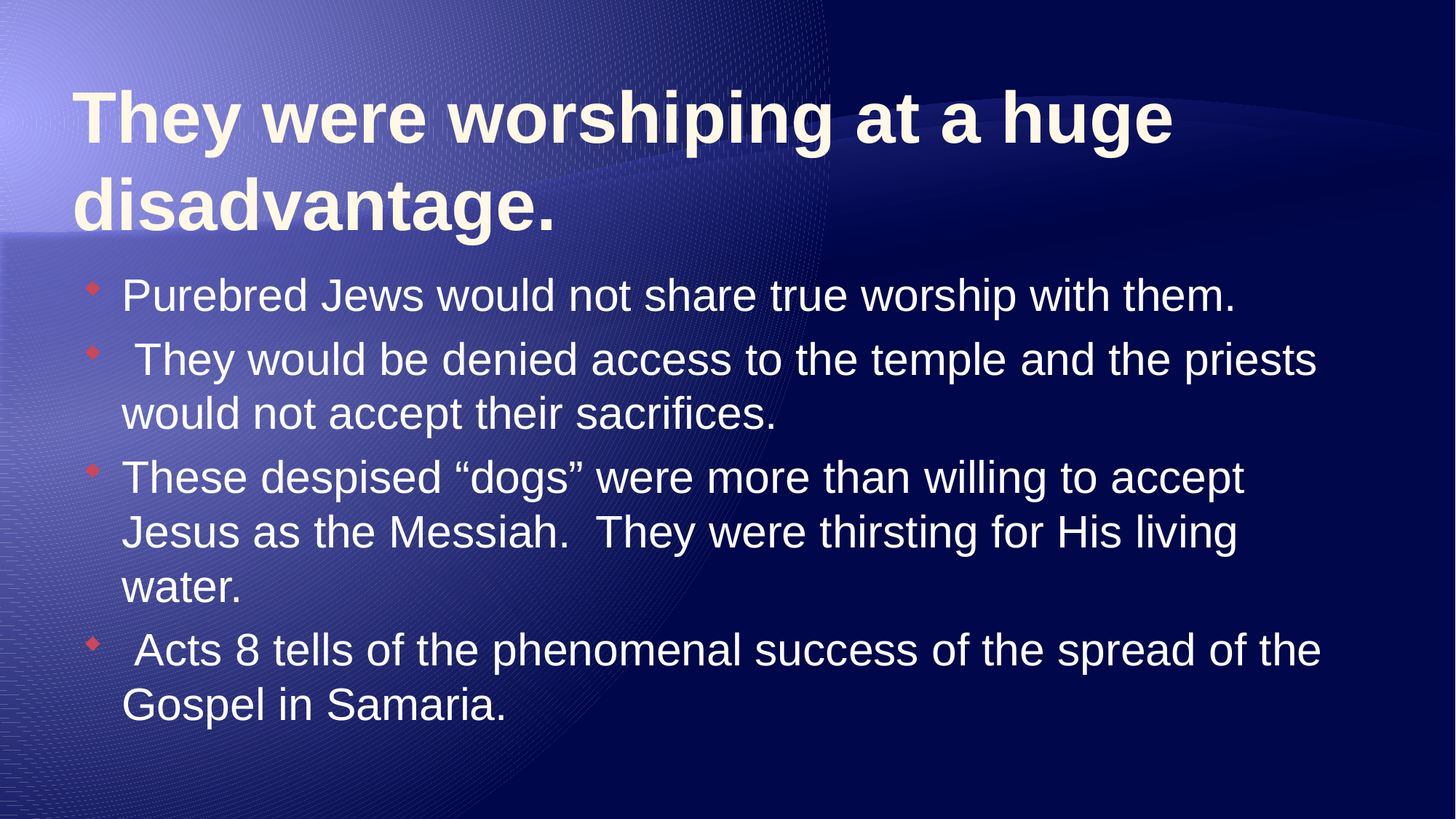

# They were worshiping at a huge disadvantage.
Purebred Jews would not share true worship with them.
 They would be denied access to the temple and the priests would not accept their sacrifices.
These despised “dogs” were more than willing to accept Jesus as the Messiah.  They were thirsting for His living water.
 Acts 8 tells of the phenomenal success of the spread of the Gospel in Samaria.